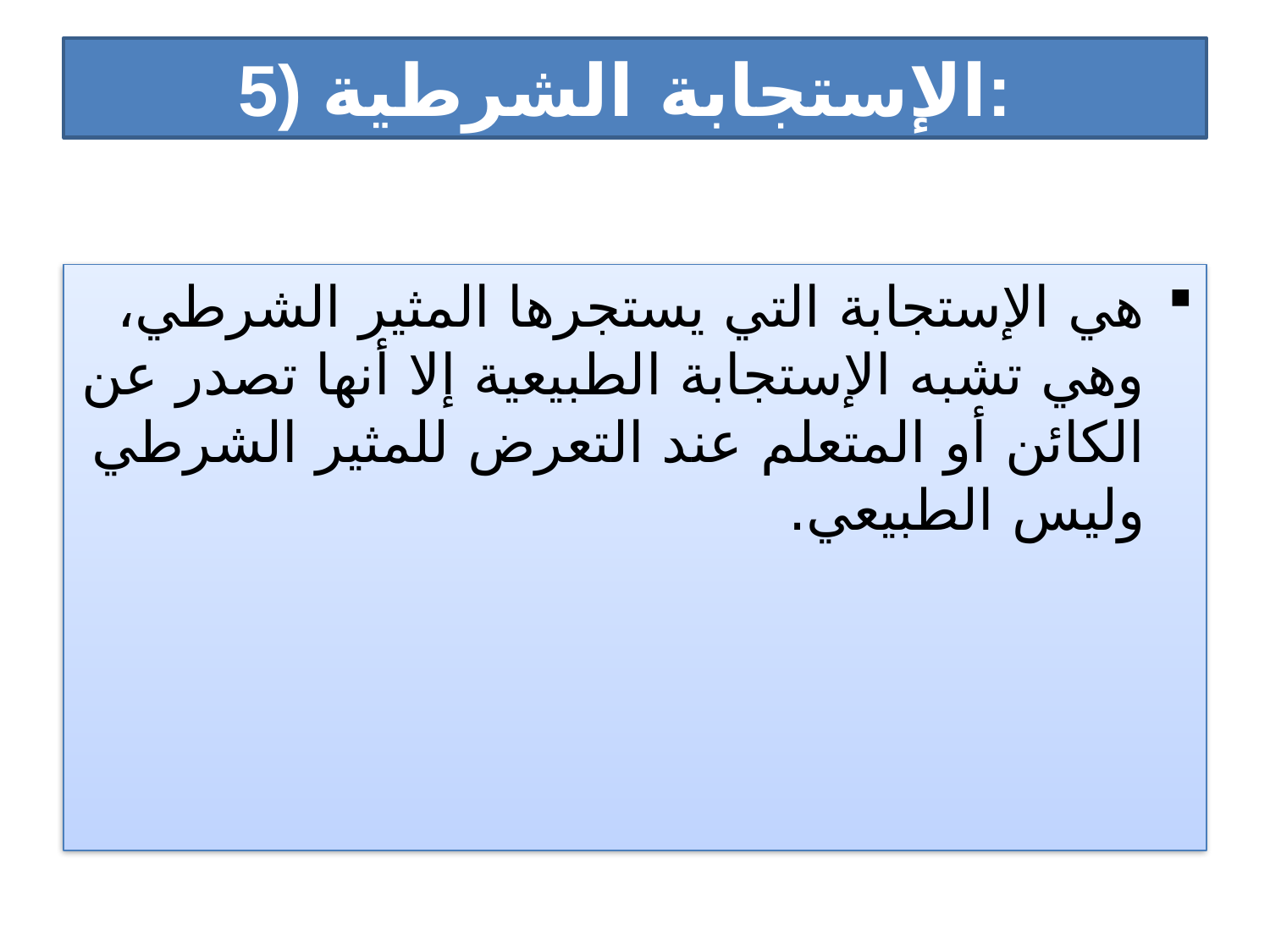

# 5) الإستجابة الشرطية:
هي الإستجابة التي يستجرها المثير الشرطي، وهي تشبه الإستجابة الطبيعية إلا أنها تصدر عن الكائن أو المتعلم عند التعرض للمثير الشرطي وليس الطبيعي.